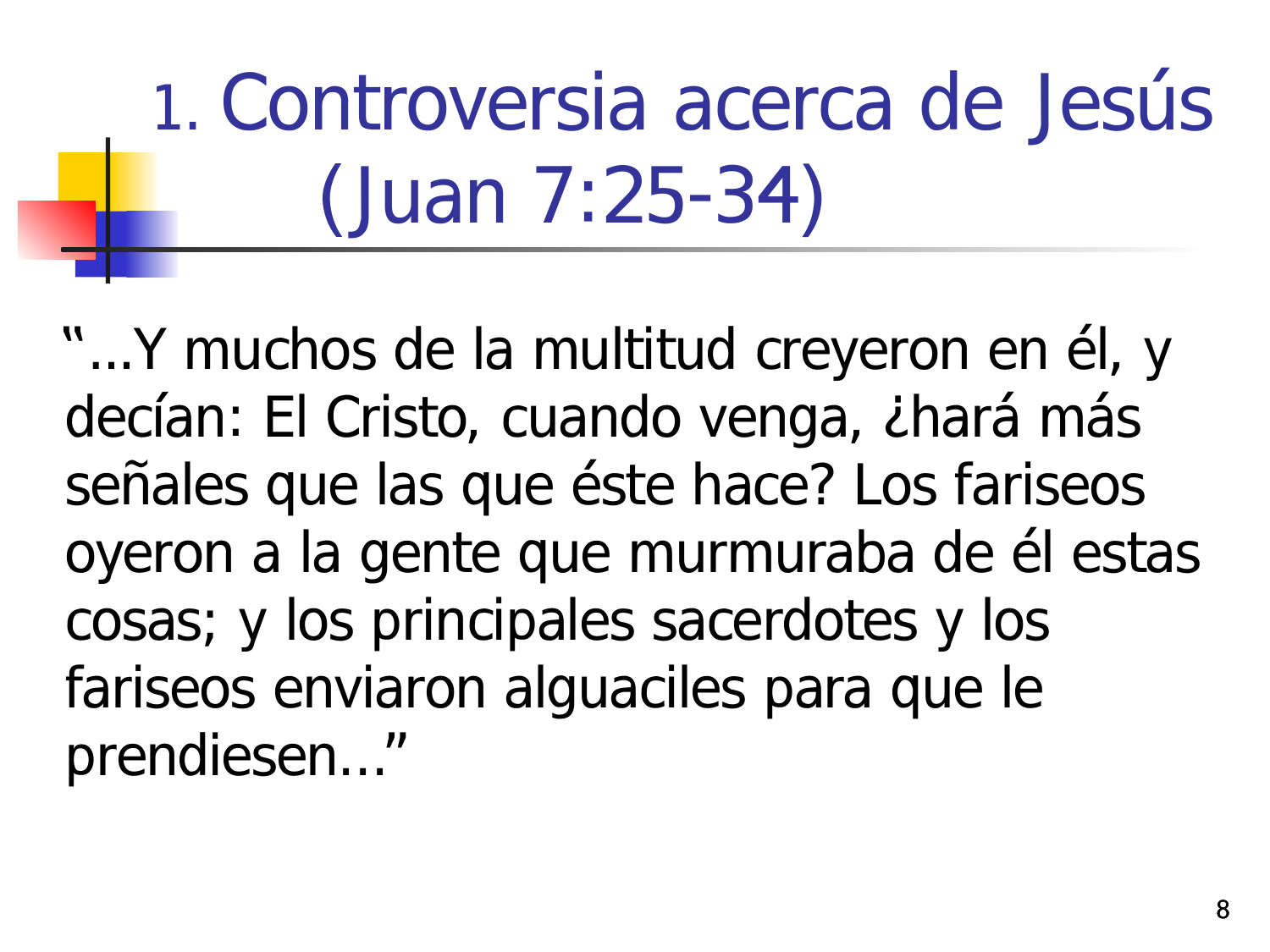

# Controversia acerca de Jesús      (Juan 7:25-34)
“…Y muchos de la multitud creyeron en él, y decían: El Cristo, cuando venga, ¿hará más señales que las que éste hace? Los fariseos oyeron a la gente que murmuraba de él estas cosas; y los principales sacerdotes y los fariseos enviaron alguaciles para que le prendiesen...”

8
8